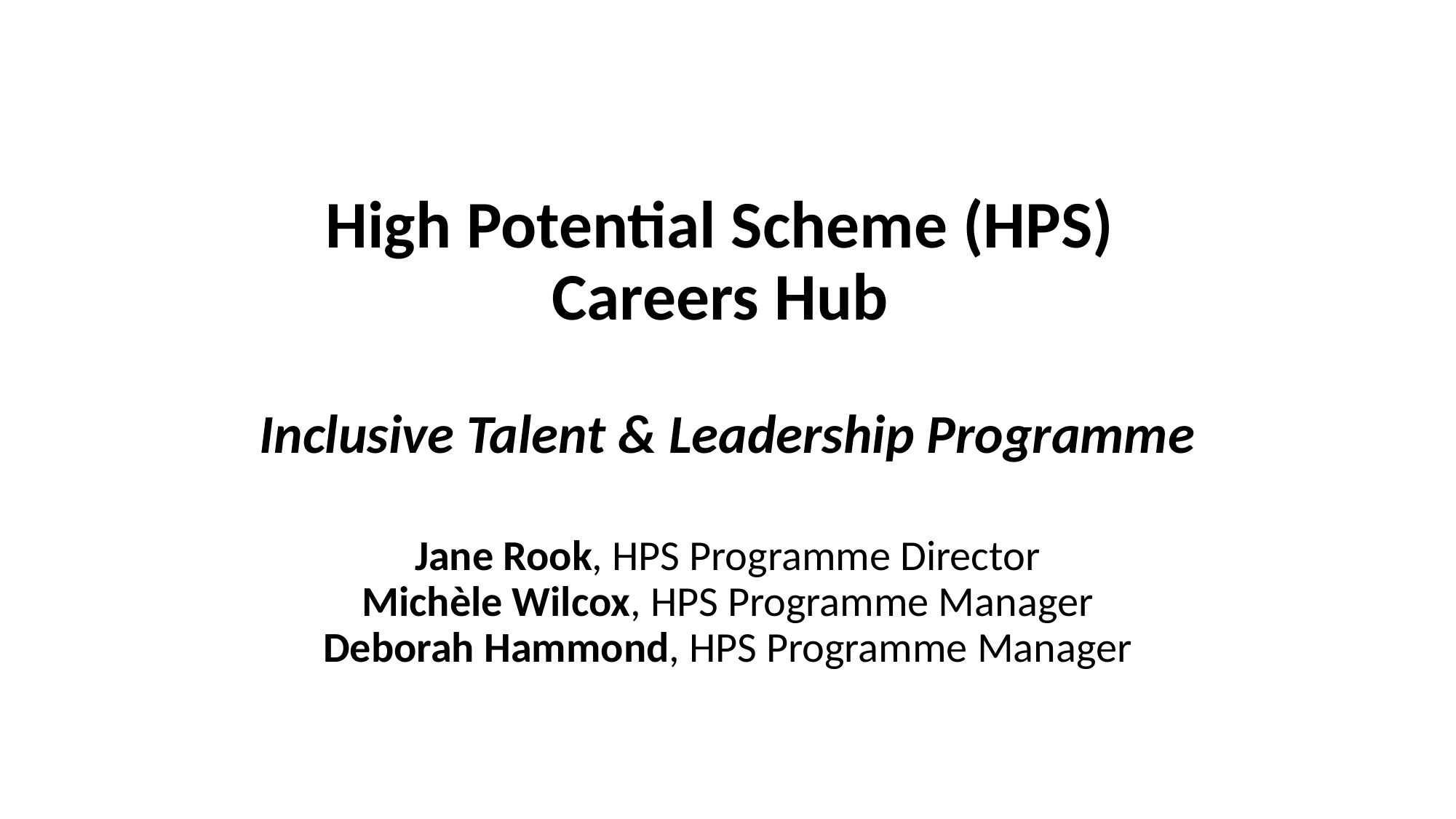

# High Potential Scheme (HPS) Careers Hub Inclusive Talent & Leadership Programme Jane Rook, HPS Programme Director Michèle Wilcox, HPS Programme Manager Deborah Hammond, HPS Programme Manager